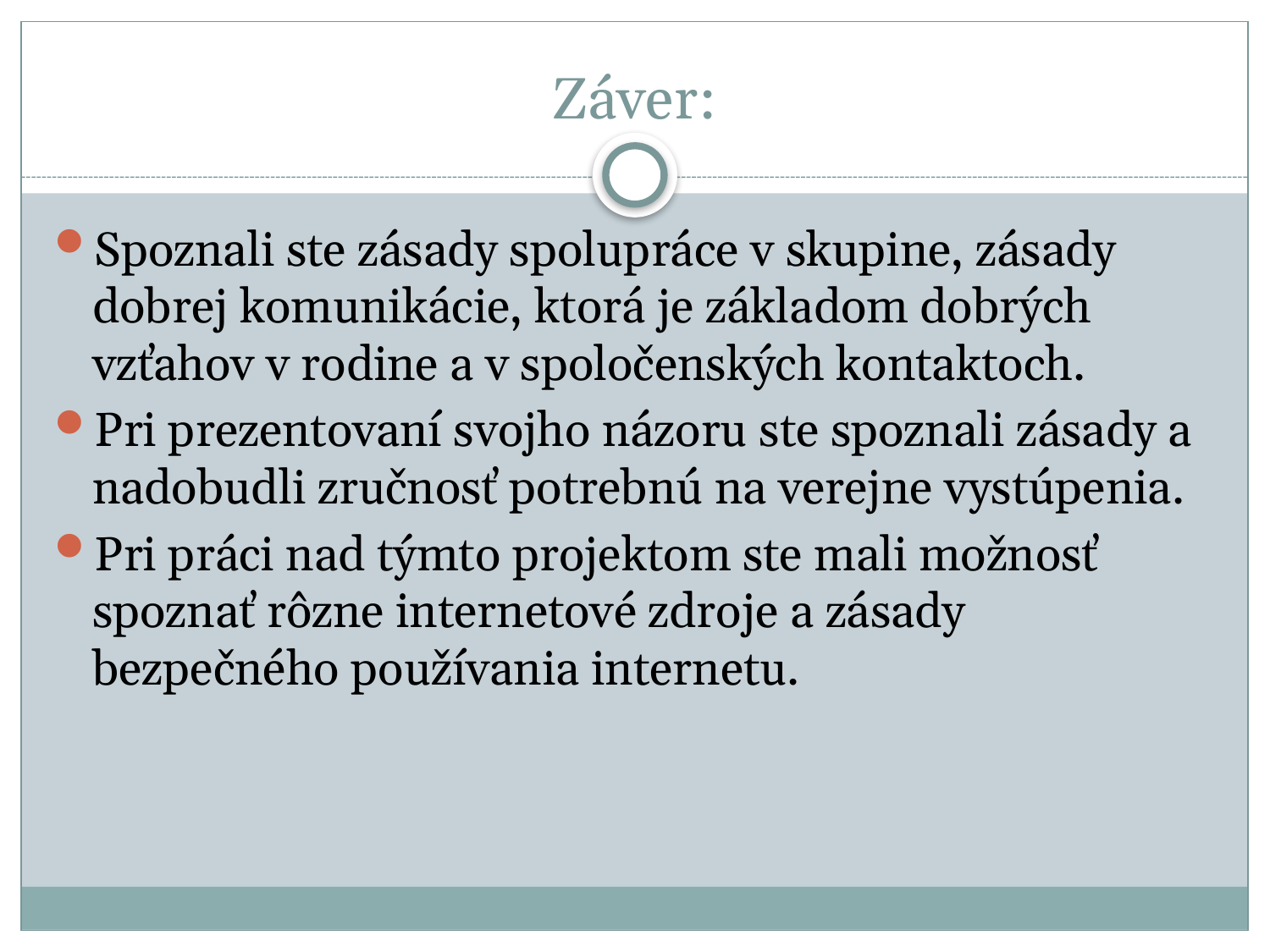

# Záver:
Spoznali ste zásady spolupráce v skupine, zásady dobrej komunikácie, ktorá je základom dobrých vzťahov v rodine a v spoločenských kontaktoch.
Pri prezentovaní svojho názoru ste spoznali zásady a nadobudli zručnosť potrebnú na verejne vystúpenia.
Pri práci nad týmto projektom ste mali možnosť spoznať rôzne internetové zdroje a zásady bezpečného používania internetu.